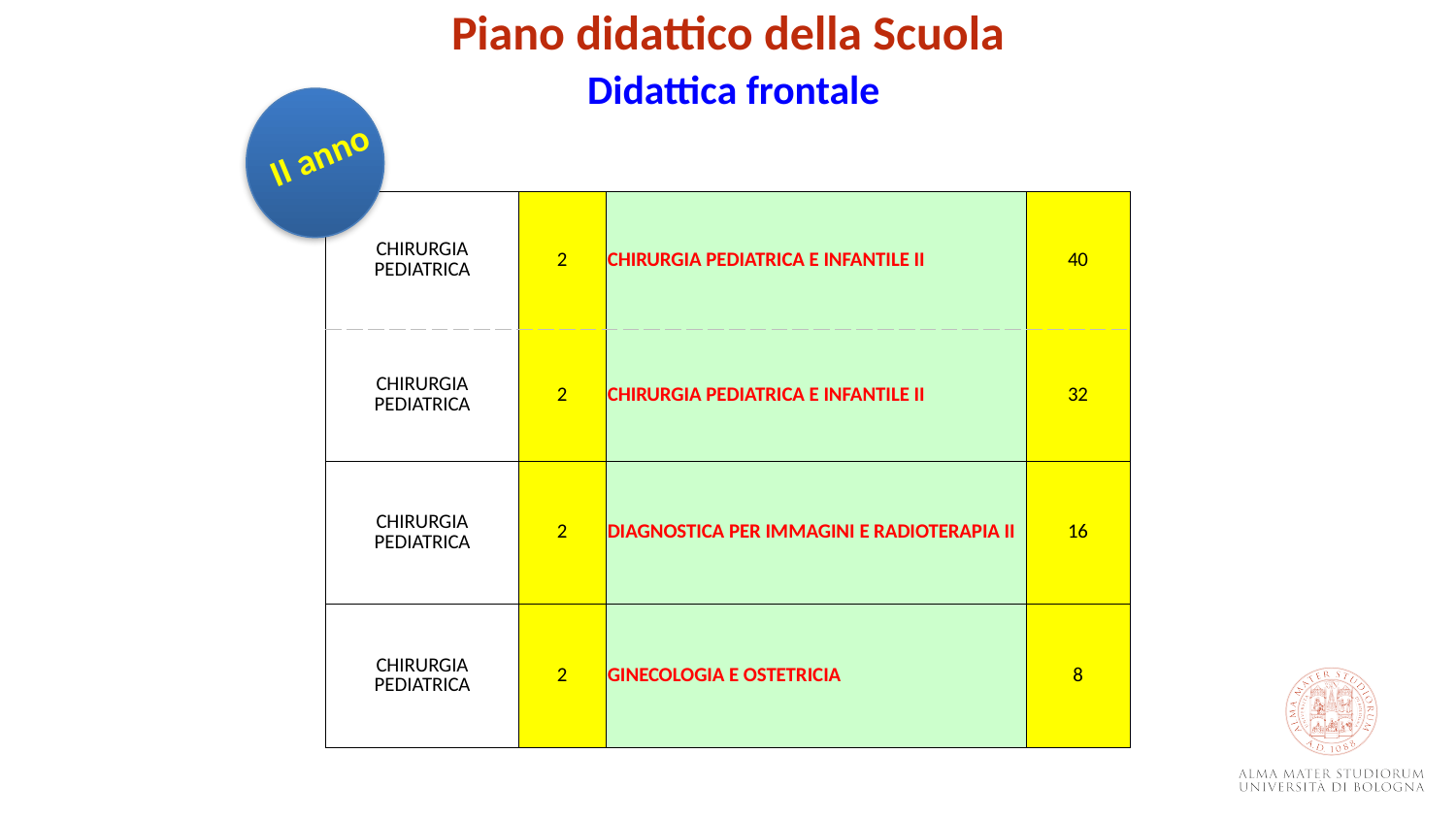

Piano didattico della Scuola
Didattica frontale

II anno

| CHIRURGIA PEDIATRICA | 2 | CHIRURGIA PEDIATRICA E INFANTILE II | 40 |
| --- | --- | --- | --- |
| CHIRURGIA PEDIATRICA | 2 | CHIRURGIA PEDIATRICA E INFANTILE II | 32 |
| CHIRURGIA PEDIATRICA | 2 | DIAGNOSTICA PER IMMAGINI E RADIOTERAPIA II | 16 |
| CHIRURGIA PEDIATRICA | 2 | GINECOLOGIA E OSTETRICIA | 8 |